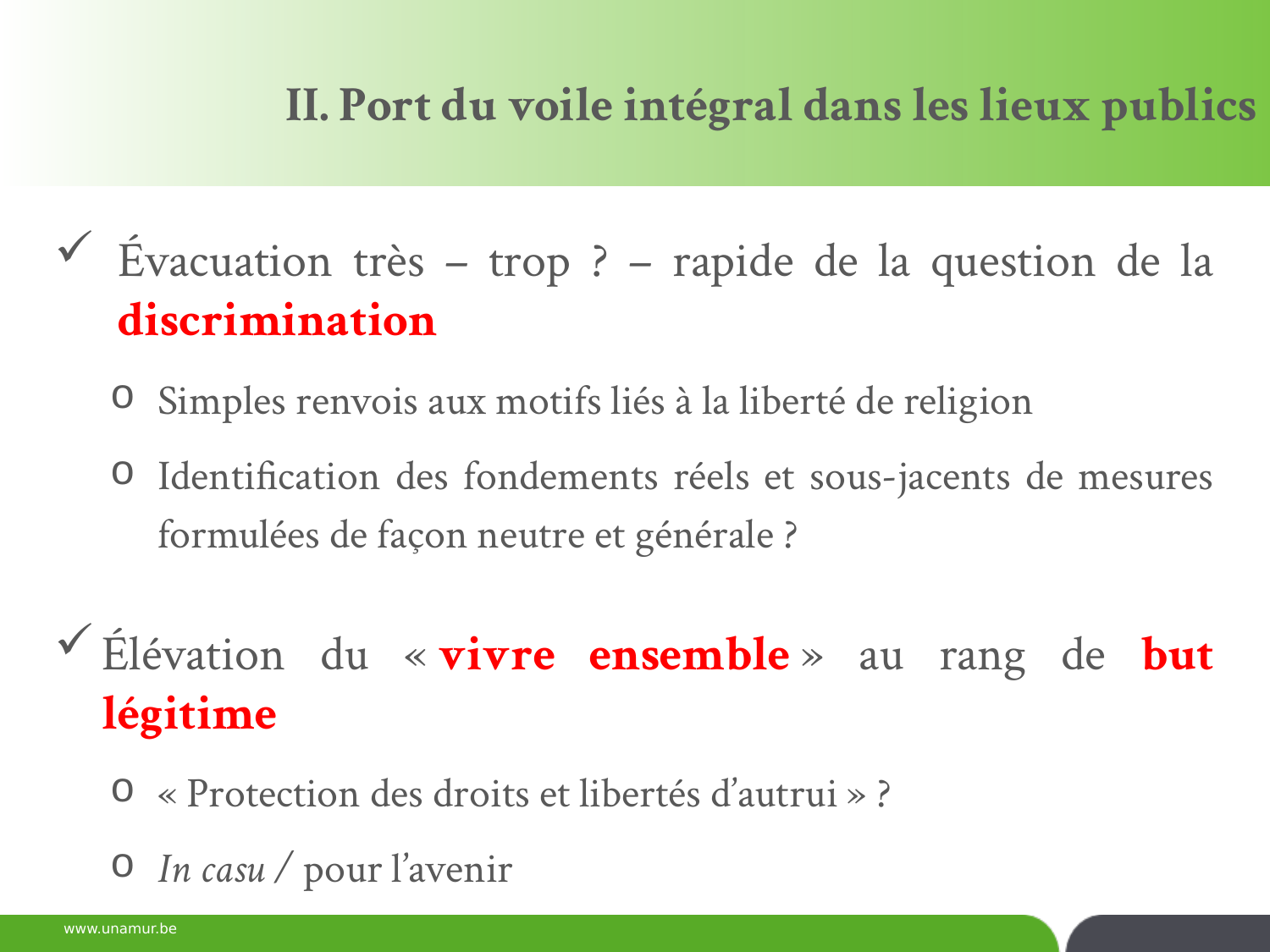

II. Port du voile intégral dans les lieux publics
Évacuation très – trop ? – rapide de la question de la discrimination

Simples renvois aux motifs liés à la liberté de religion
Identification des fondements réels et sous-jacents de mesures formulées de façon neutre et générale ?

Élévation du « vivre ensemble » au rang de but légitime

« Protection des droits et libertés d’autrui » ?
In casu / pour l’avenir